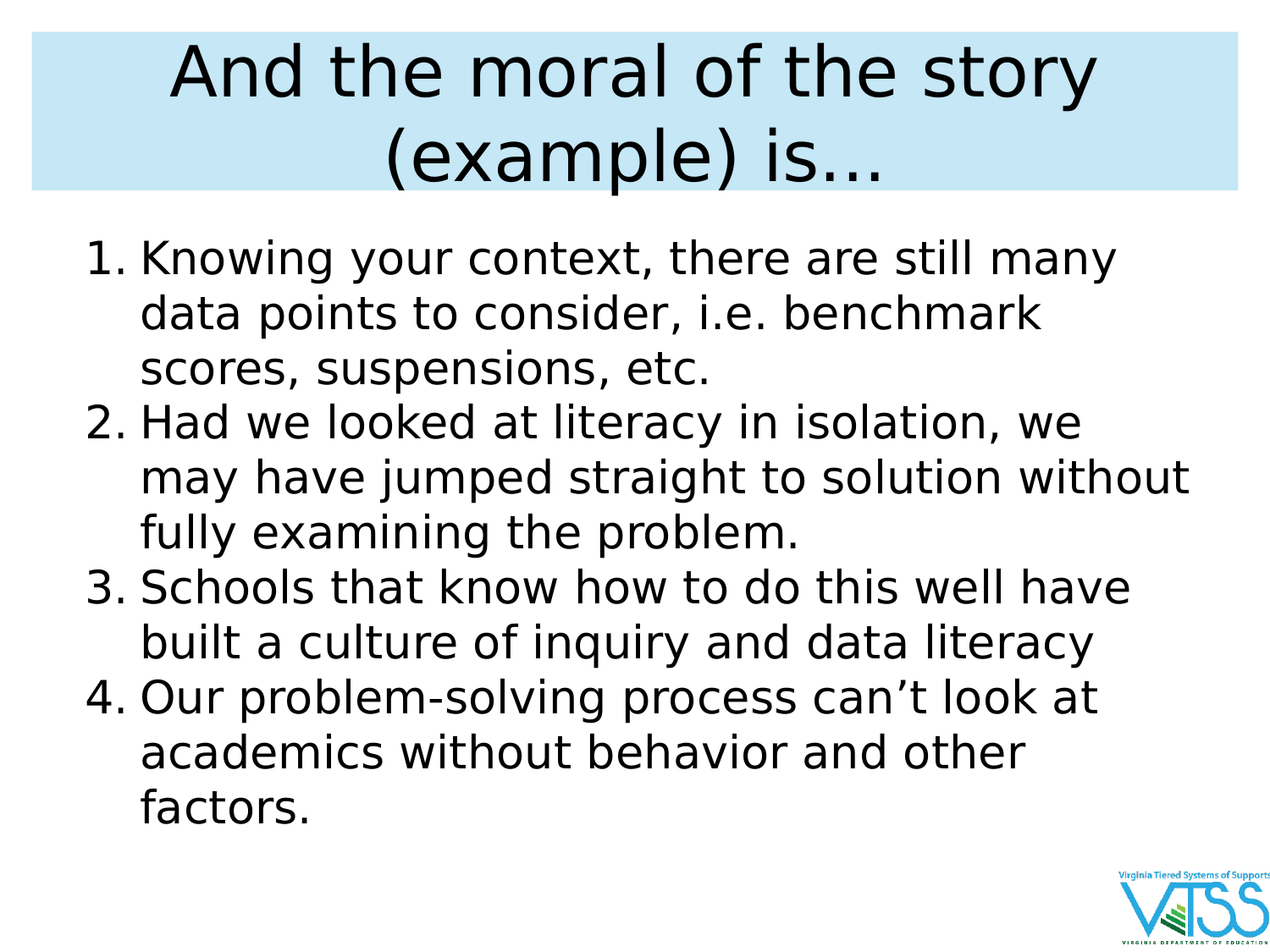

# And the moral of the story (example) is...
Knowing your context, there are still many data points to consider, i.e. benchmark scores, suspensions, etc.
Had we looked at literacy in isolation, we may have jumped straight to solution without fully examining the problem.
Schools that know how to do this well have built a culture of inquiry and data literacy
Our problem-solving process can’t look at academics without behavior and other factors.